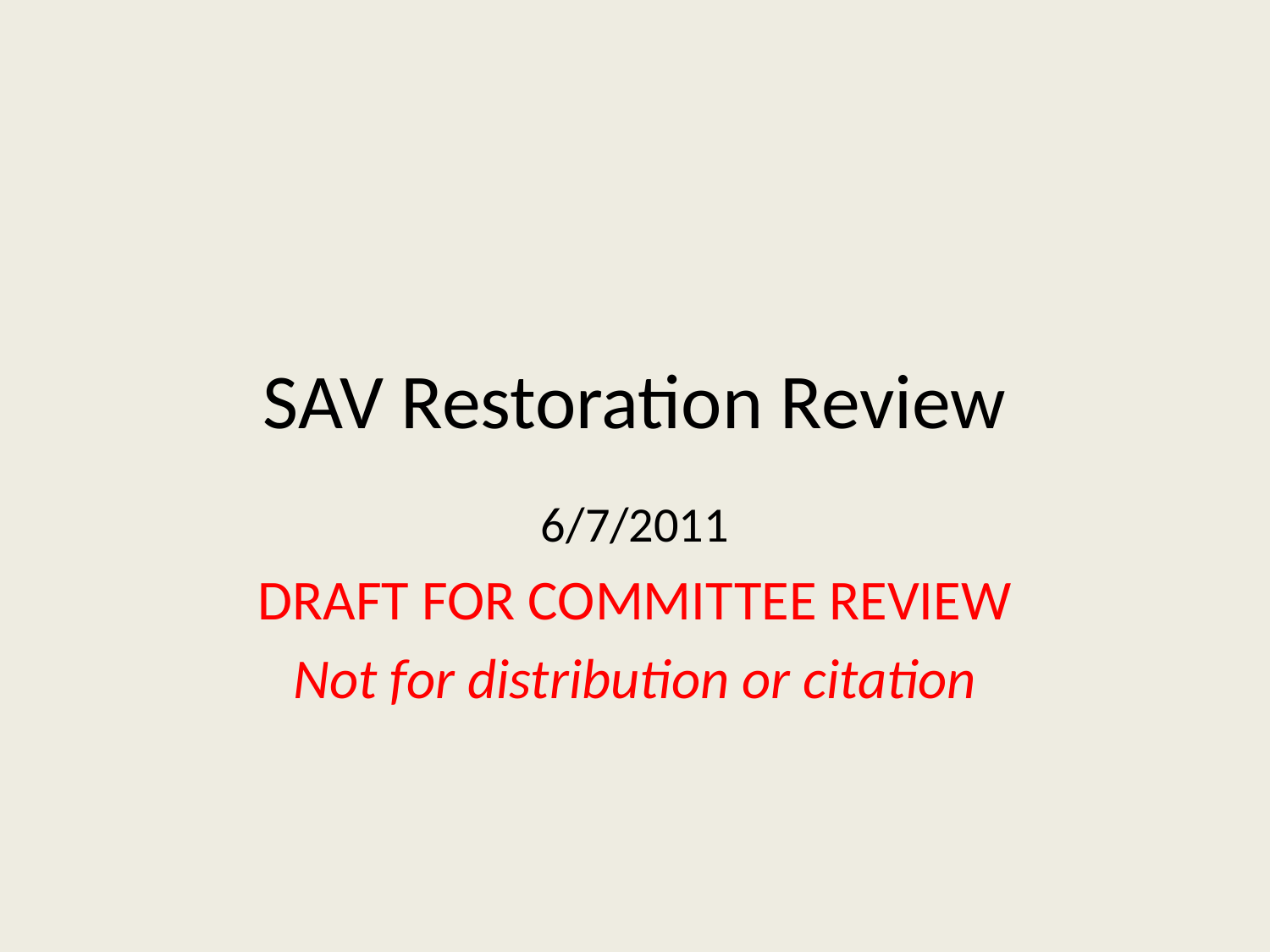

# SAV Restoration Review
6/7/2011
DRAFT FOR COMMITTEE REVIEW
Not for distribution or citation